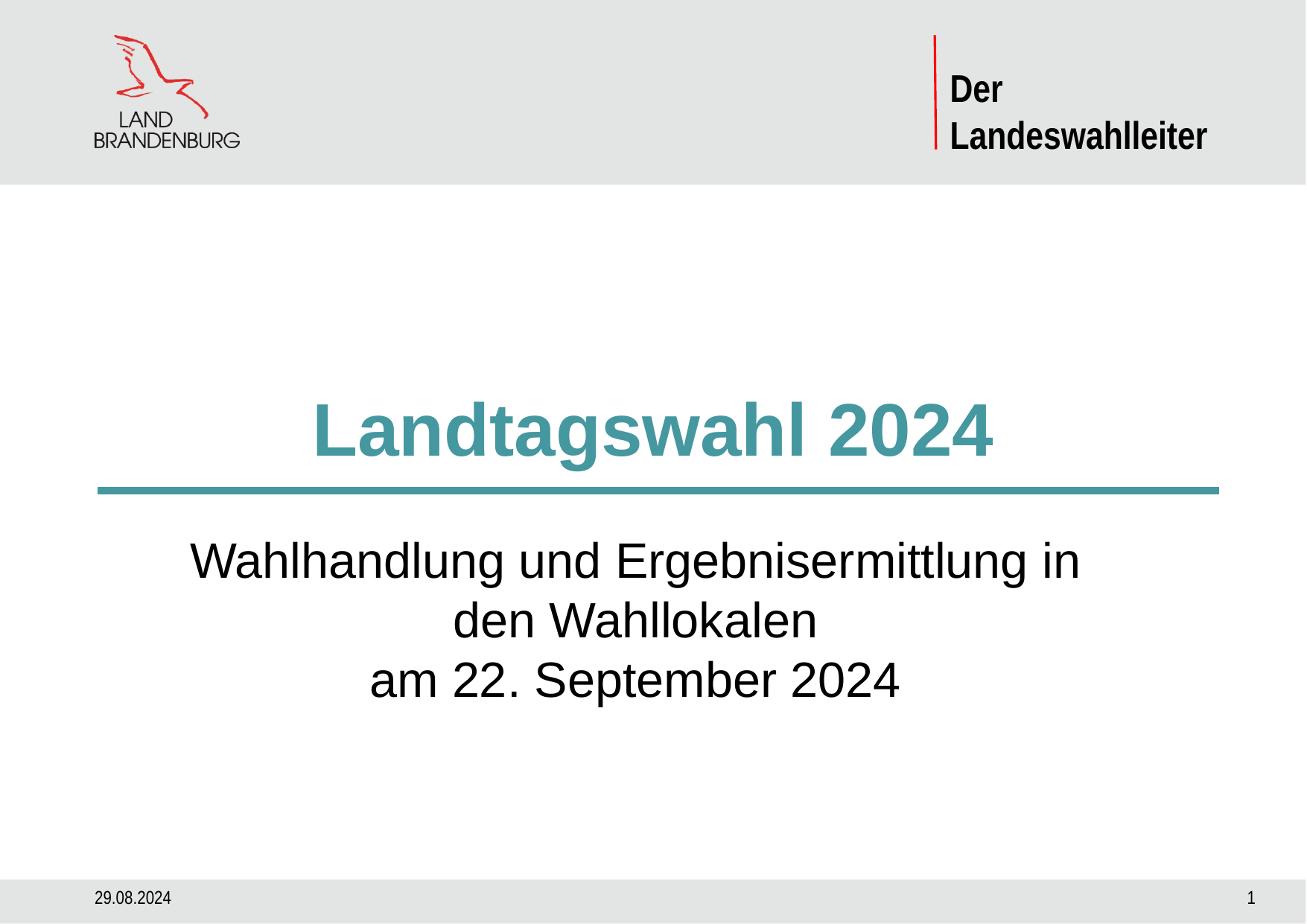

# Landtagswahl 2024
Wahlhandlung und Ergebnisermittlung in den Wahllokalen
am 22. September 2024
29.08.2024